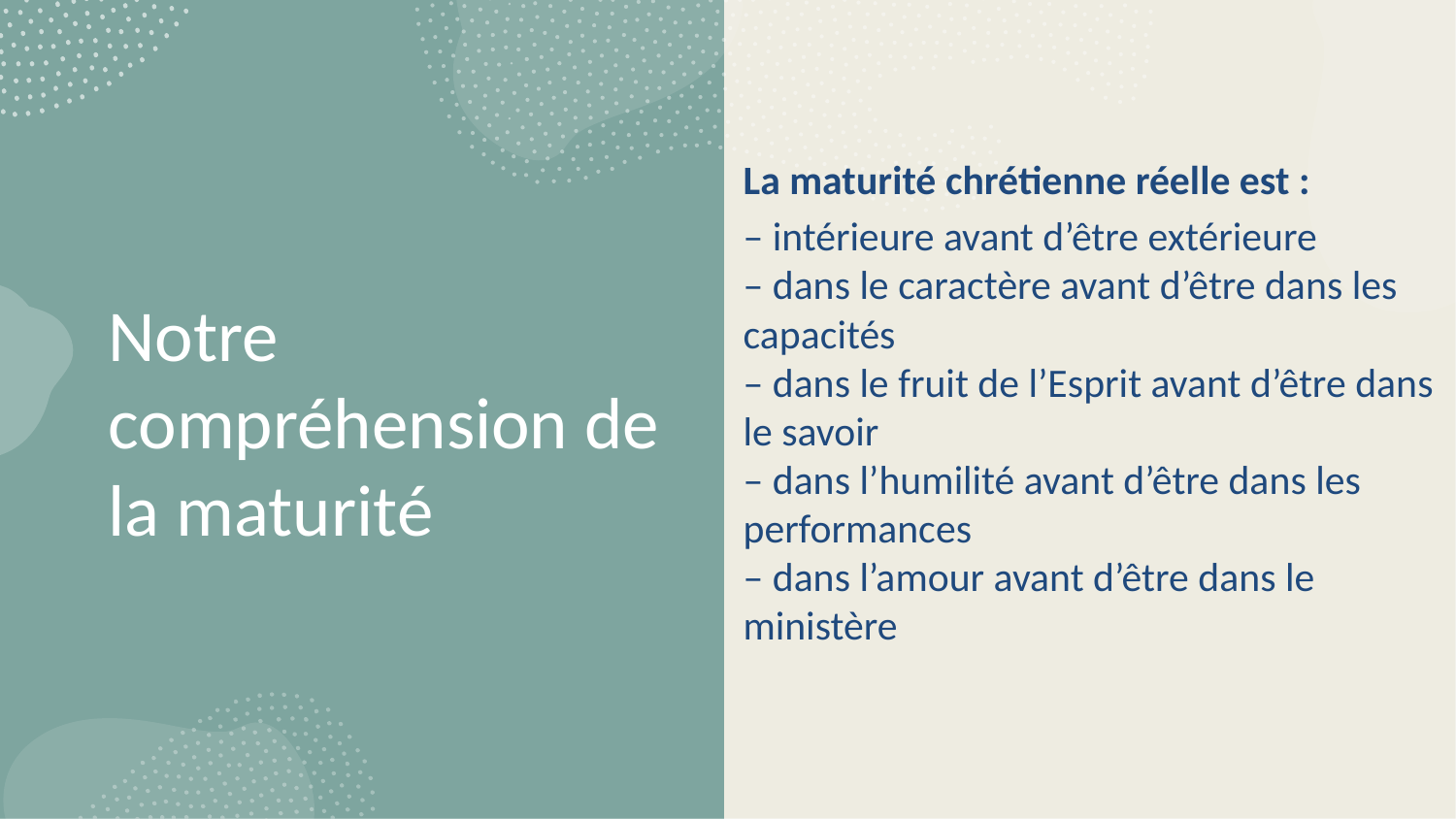

La maturité chrétienne réelle est :
– intérieure avant d’être extérieure
– dans le caractère avant d’être dans les capacités
– dans le fruit de l’Esprit avant d’être dans le savoir
– dans l’humilité avant d’être dans les performances
– dans l’amour avant d’être dans le ministère
# Notre compréhension de la maturité